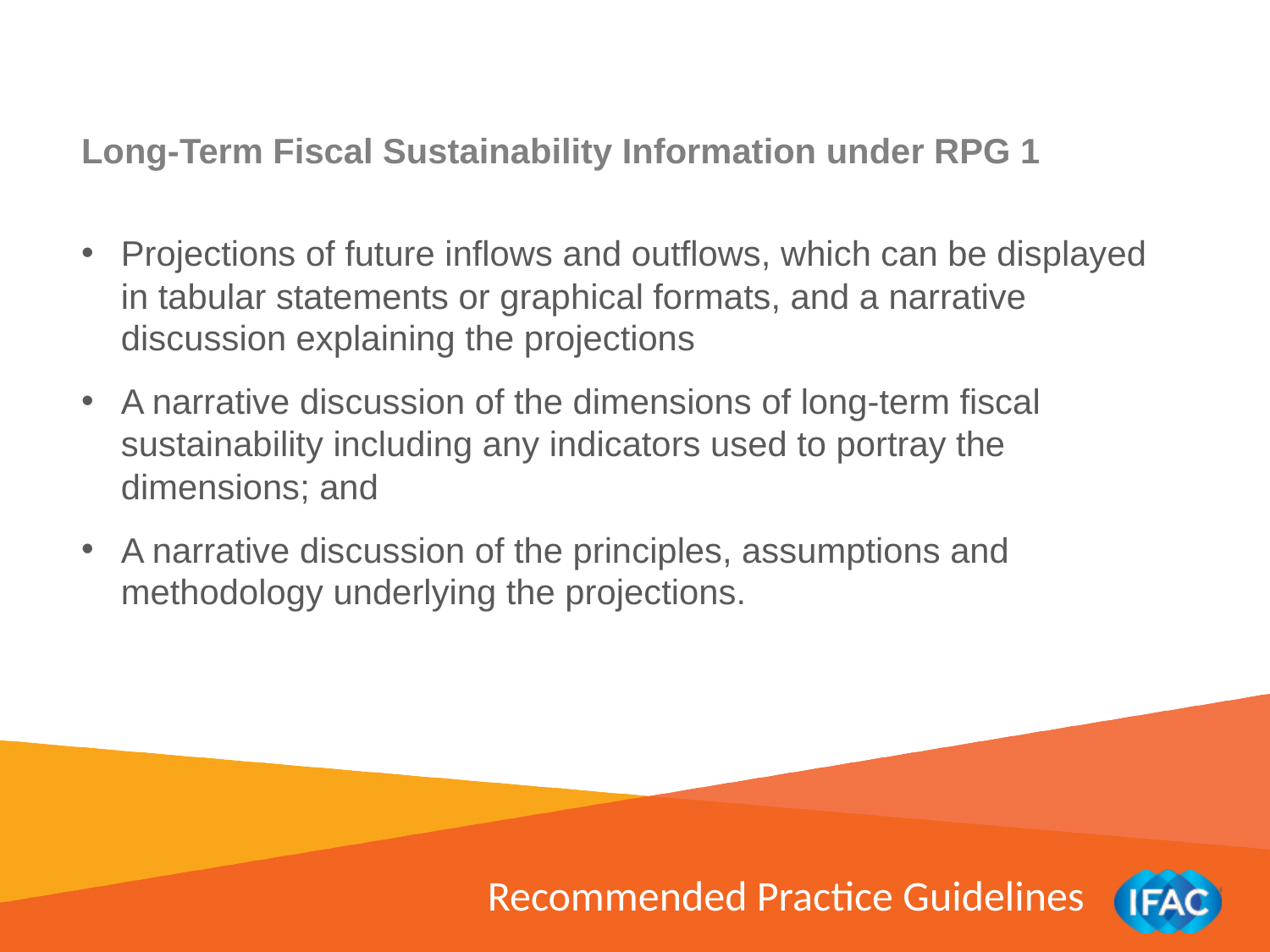

Long-Term Fiscal Sustainability Information under RPG 1

Projections of future inflows and outflows, which can be displayed in tabular statements or graphical formats, and a narrative discussion explaining the projections
A narrative discussion of the dimensions of long-term fiscal sustainability including any indicators used to portray the dimensions; and
A narrative discussion of the principles, assumptions and methodology underlying the projections.
Recommended Practice Guidelines